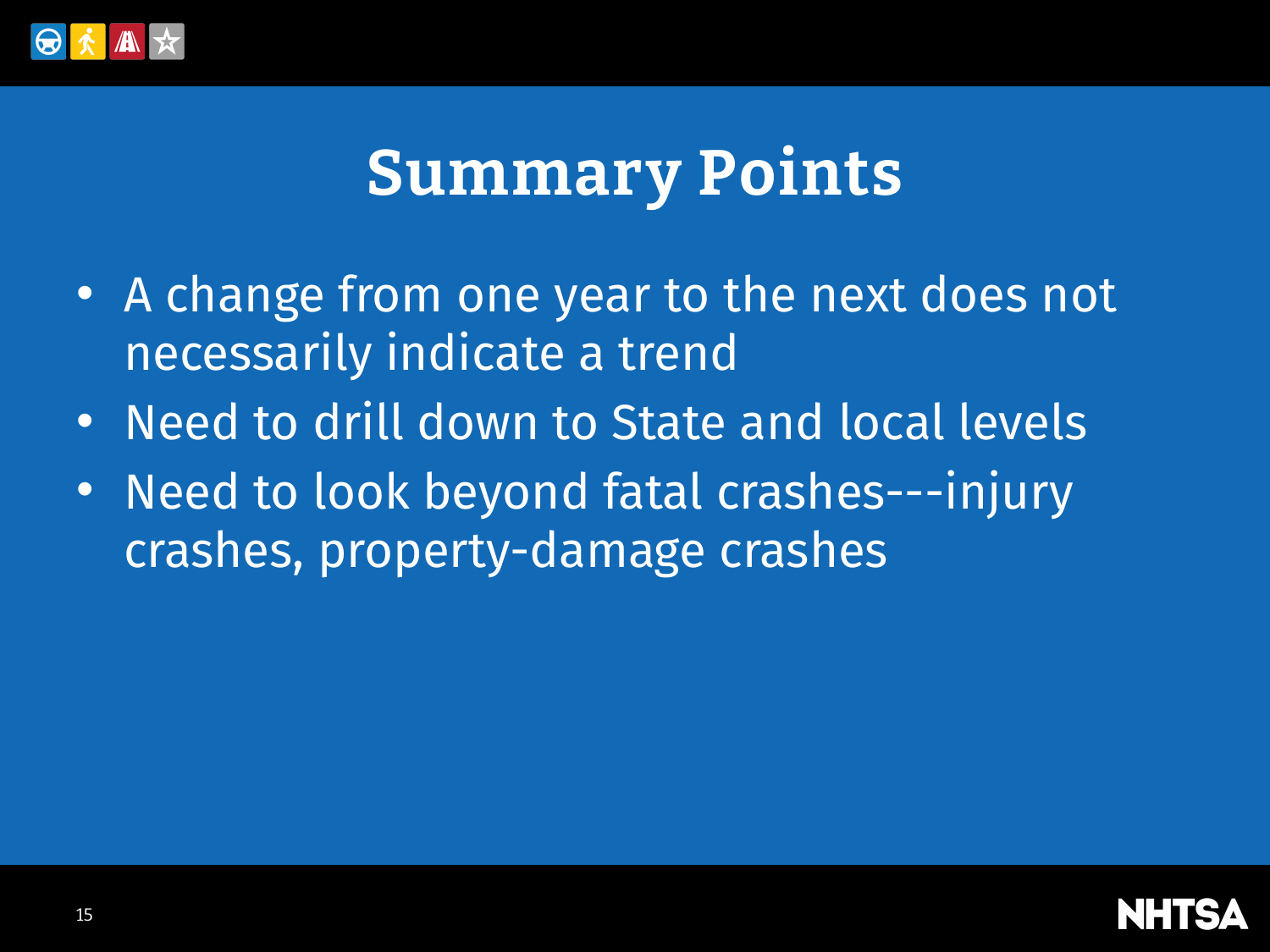

# Summary Points
A change from one year to the next does not necessarily indicate a trend
Need to drill down to State and local levels
Need to look beyond fatal crashes---injury crashes, property-damage crashes
15